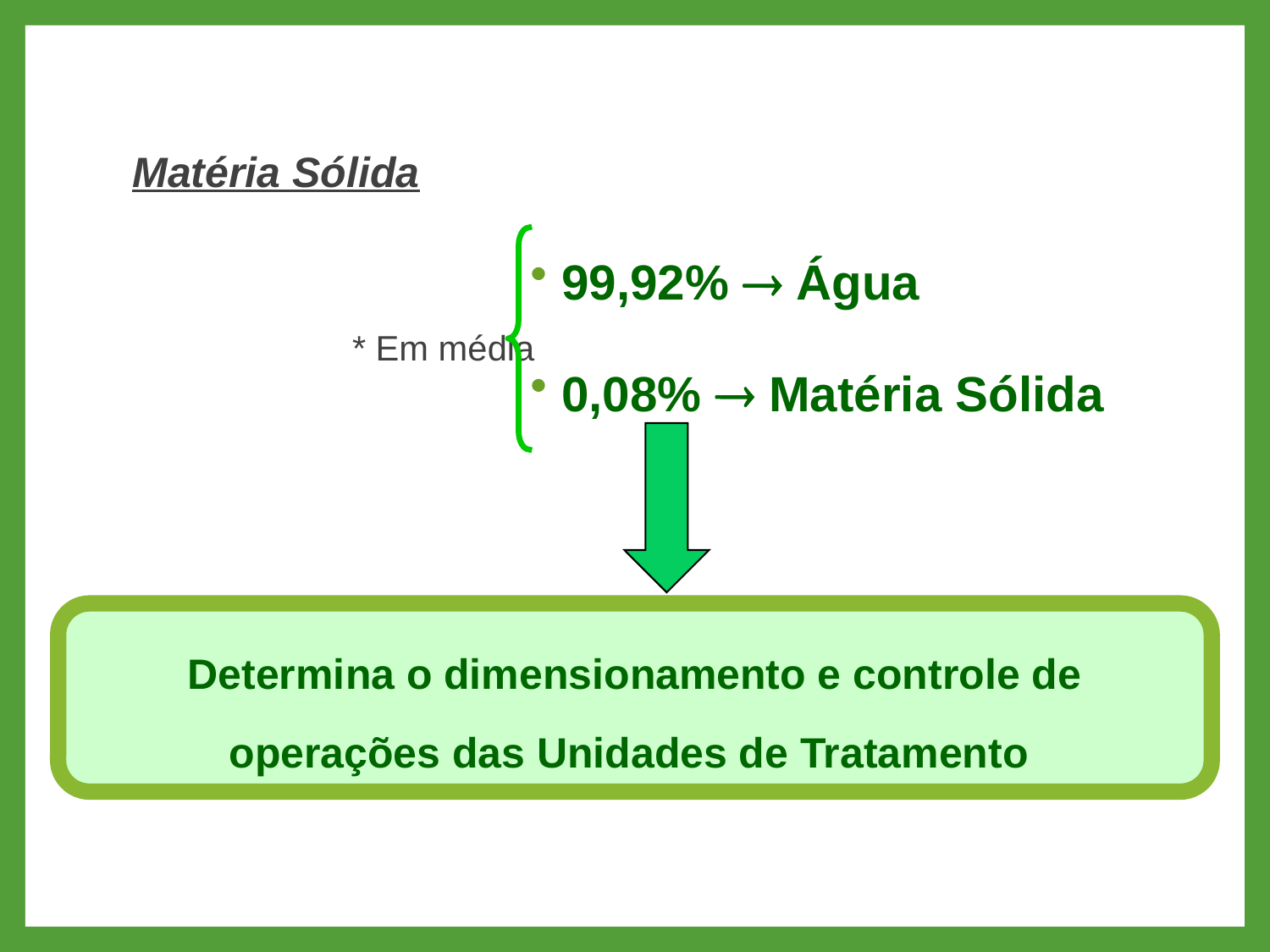

Matéria Sólida
 99,92% → Água
 0,08% → Matéria Sólida

		* Em média

Determina o dimensionamento e controle de operações das Unidades de Tratamento